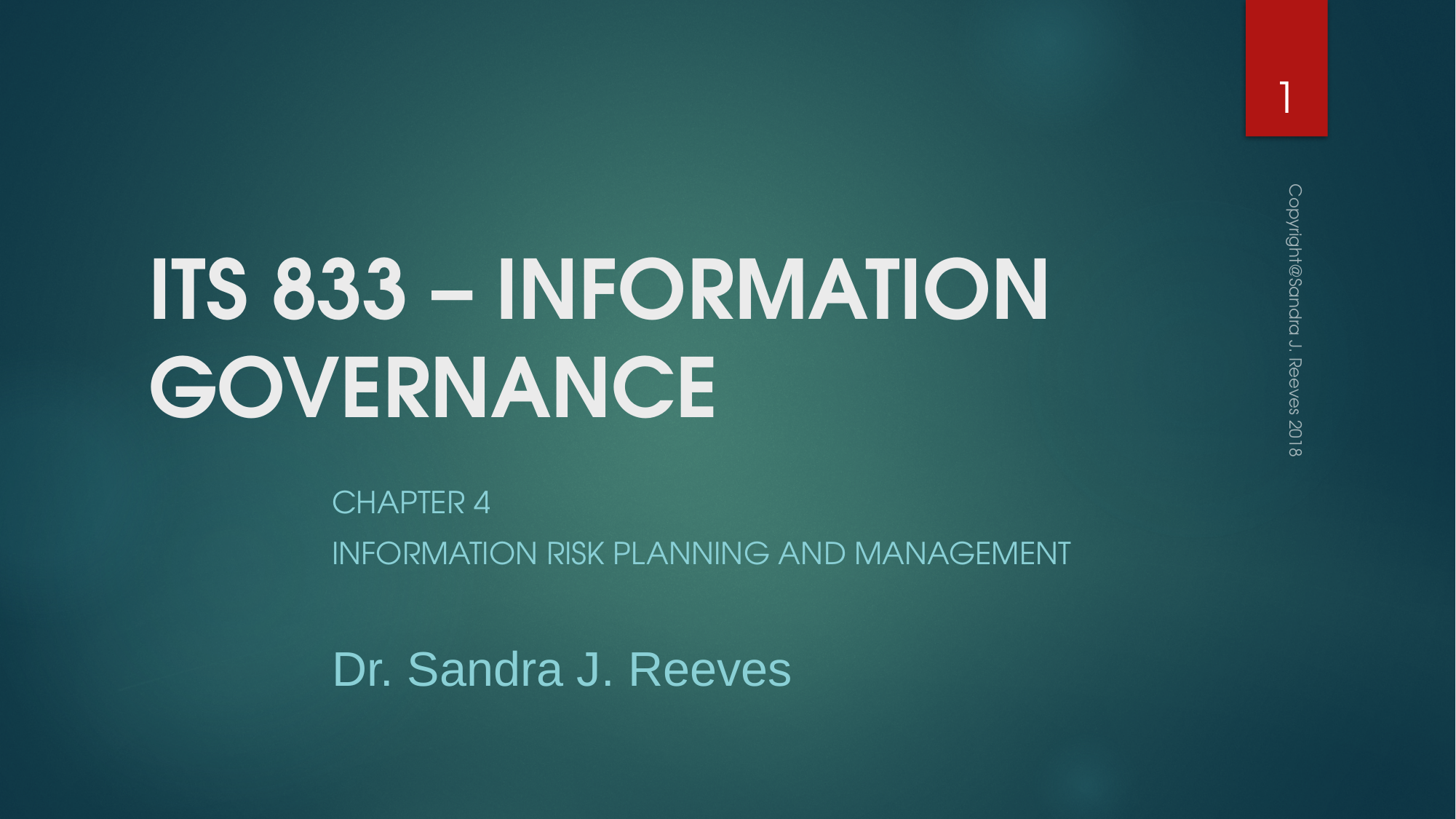

1
# ITS 833 – INFORMATION GOVERNANCE
Copyright@Sandra J. Reeves 2018
Chapter 4
Information Risk Planning and Management

Dr. Sandra J. Reeves